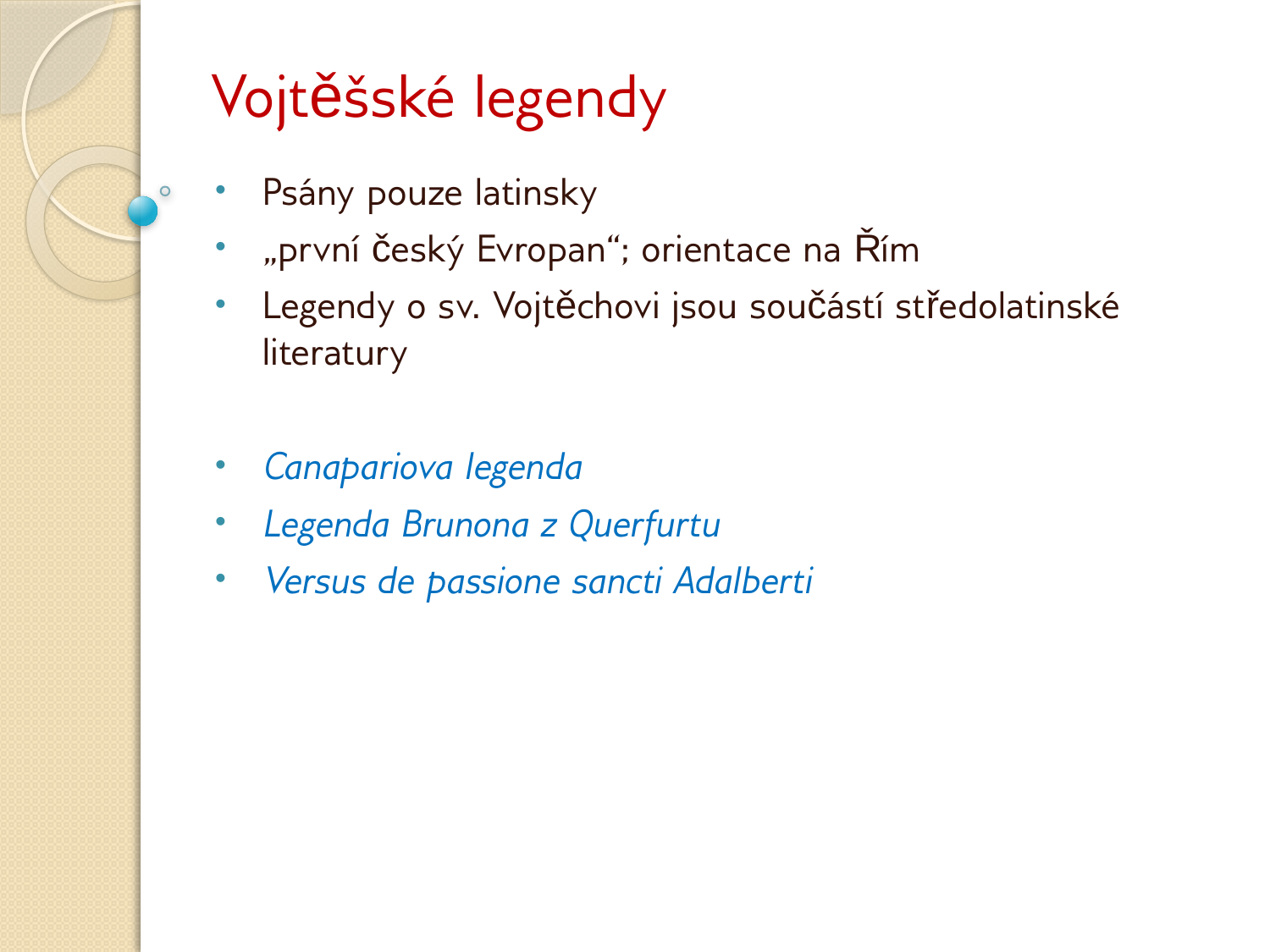

# Vojtěšské legendy
Psány pouze latinsky
„první český Evropan“; orientace na Řím
Legendy o sv. Vojtěchovi jsou součástí středolatinské literatury

Canapariova legenda
Legenda Brunona z Querfurtu
Versus de passione sancti Adalberti